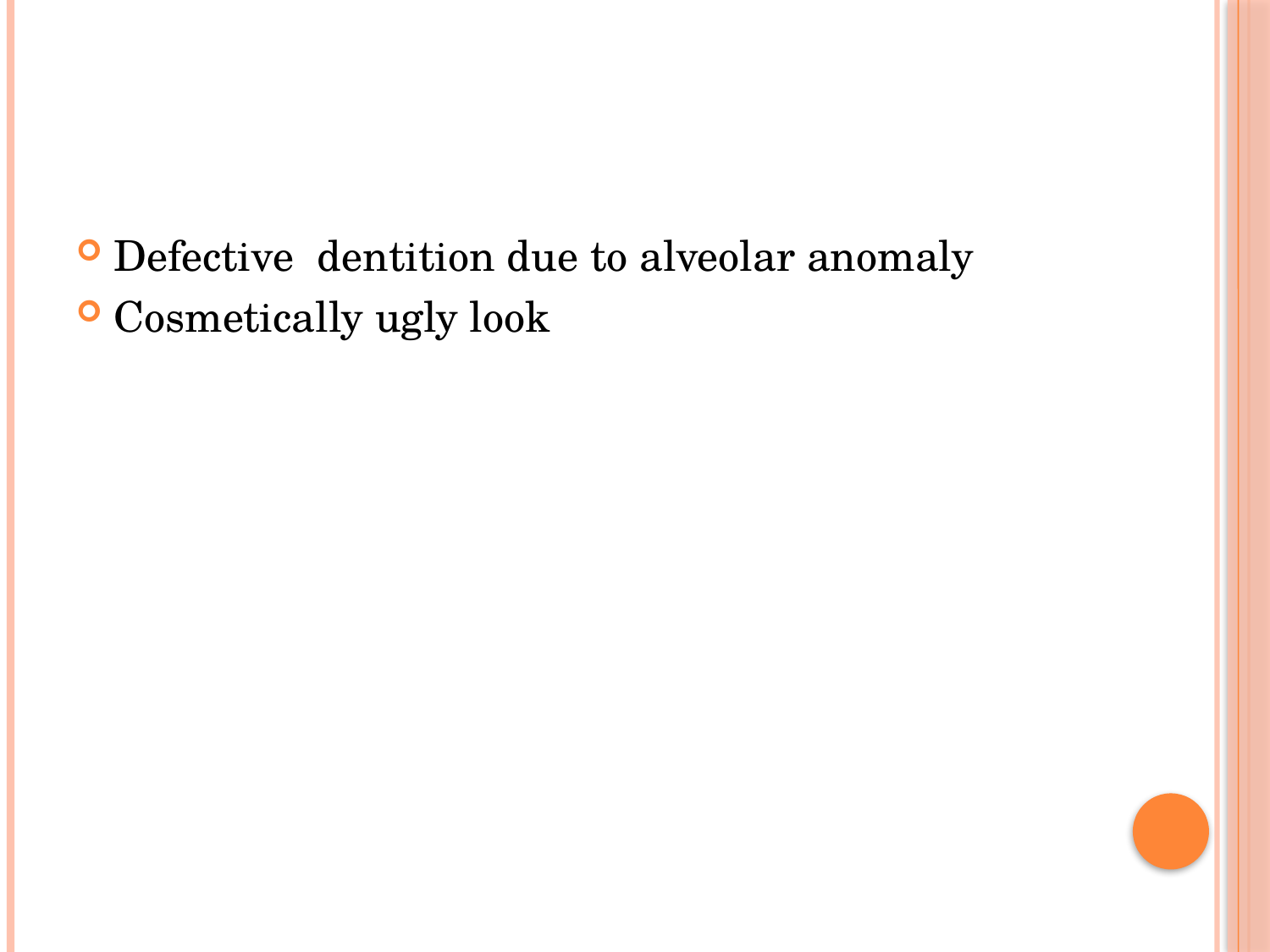

#
Defective  dentition due to alveolar anomaly
Cosmetically ugly look